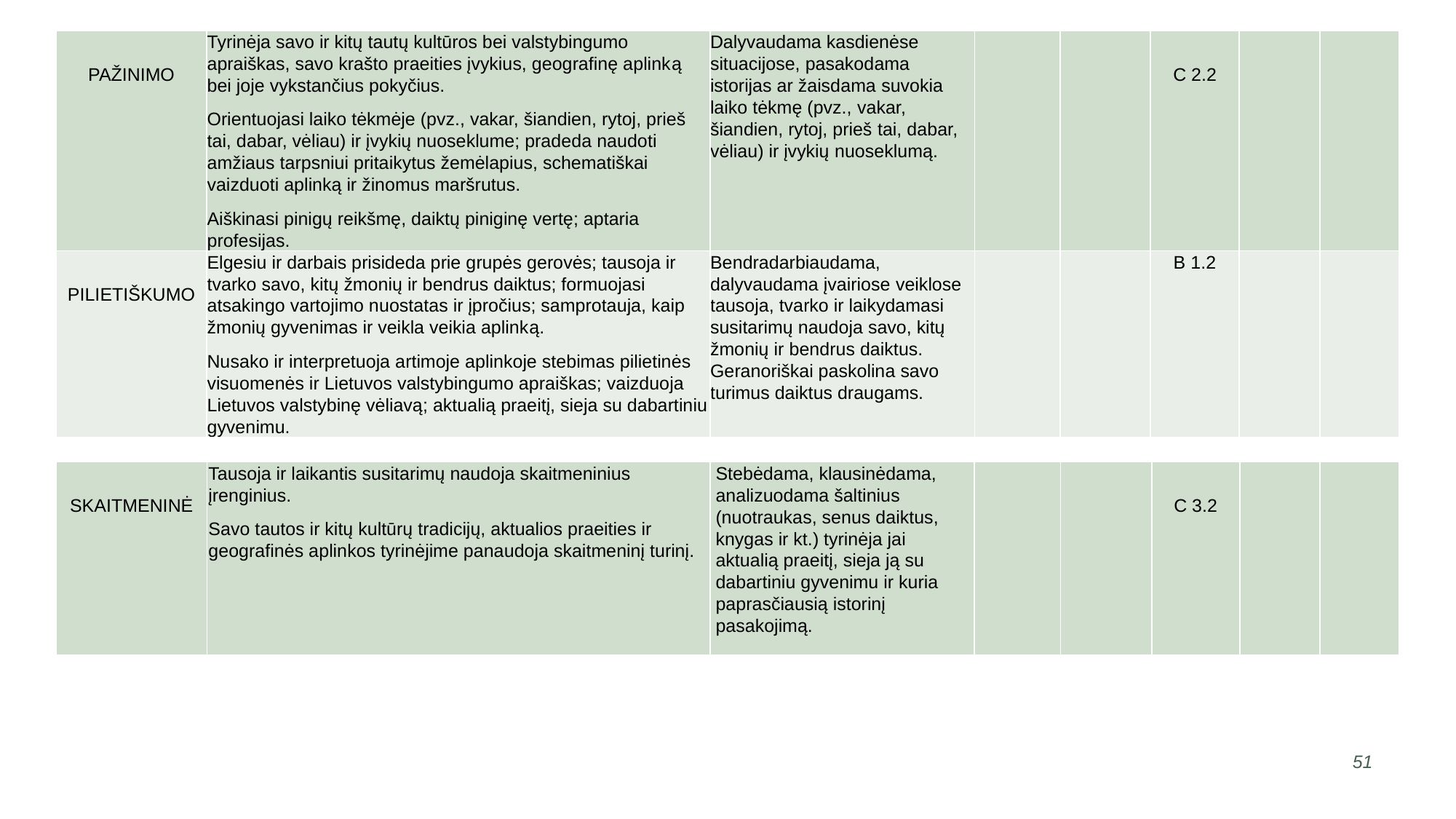

| PAŽINIMO | Tyrinėja savo ir kitų tautų kultūros bei valstybingumo apraiškas, savo krašto praeities įvykius, geografinę aplinką bei joje vykstančius pokyčius. Orientuojasi laiko tėkmėje (pvz., vakar, šiandien, rytoj, prieš tai, dabar, vėliau) ir įvykių nuoseklume; pradeda naudoti amžiaus tarpsniui pritaikytus žemėlapius, schematiškai vaizduoti aplinką ir žinomus maršrutus. Aiškinasi pinigų reikšmę, daiktų piniginę vertę; aptaria profesijas. | Dalyvaudama kasdienėse situacijose, pasakodama istorijas ar žaisdama suvokia laiko tėkmę (pvz., vakar, šiandien, rytoj, prieš tai, dabar, vėliau) ir įvykių nuoseklumą. |  |  | C 2.2 |  |  |
| --- | --- | --- | --- | --- | --- | --- | --- |
| PILIETIŠKUMO | Elgesiu ir darbais prisideda prie grupės gerovės; tausoja ir tvarko savo, kitų žmonių ir bendrus daiktus; formuojasi atsakingo vartojimo nuostatas ir įpročius; samprotauja, kaip žmonių gyvenimas ir veikla veikia aplinką. Nusako ir interpretuoja artimoje aplinkoje stebimas pilietinės visuomenės ir Lietuvos valstybingumo apraiškas; vaizduoja Lietuvos valstybinę vėliavą; aktualią praeitį, sieja su dabartiniu gyvenimu. | Bendradarbiaudama, dalyvaudama įvairiose veiklose tausoja, tvarko ir laikydamasi susitarimų naudoja savo, kitų žmonių ir bendrus daiktus. Geranoriškai paskolina savo turimus daiktus draugams. |  |  | B 1.2 |  |  |
| SKAITMENINĖ | Tausoja ir laikantis susitarimų naudoja skaitmeninius įrenginius. Savo tautos ir kitų kultūrų tradicijų, aktualios praeities ir geografinės aplinkos tyrinėjime panaudoja skaitmeninį turinį. | Stebėdama, klausinėdama, analizuodama šaltinius (nuotraukas, senus daiktus, knygas ir kt.) tyrinėja jai aktualią praeitį, sieja ją su dabartiniu gyvenimu ir kuria paprasčiausią istorinį pasakojimą. |  |  | C 3.2 |  |  |
| --- | --- | --- | --- | --- | --- | --- | --- |
51